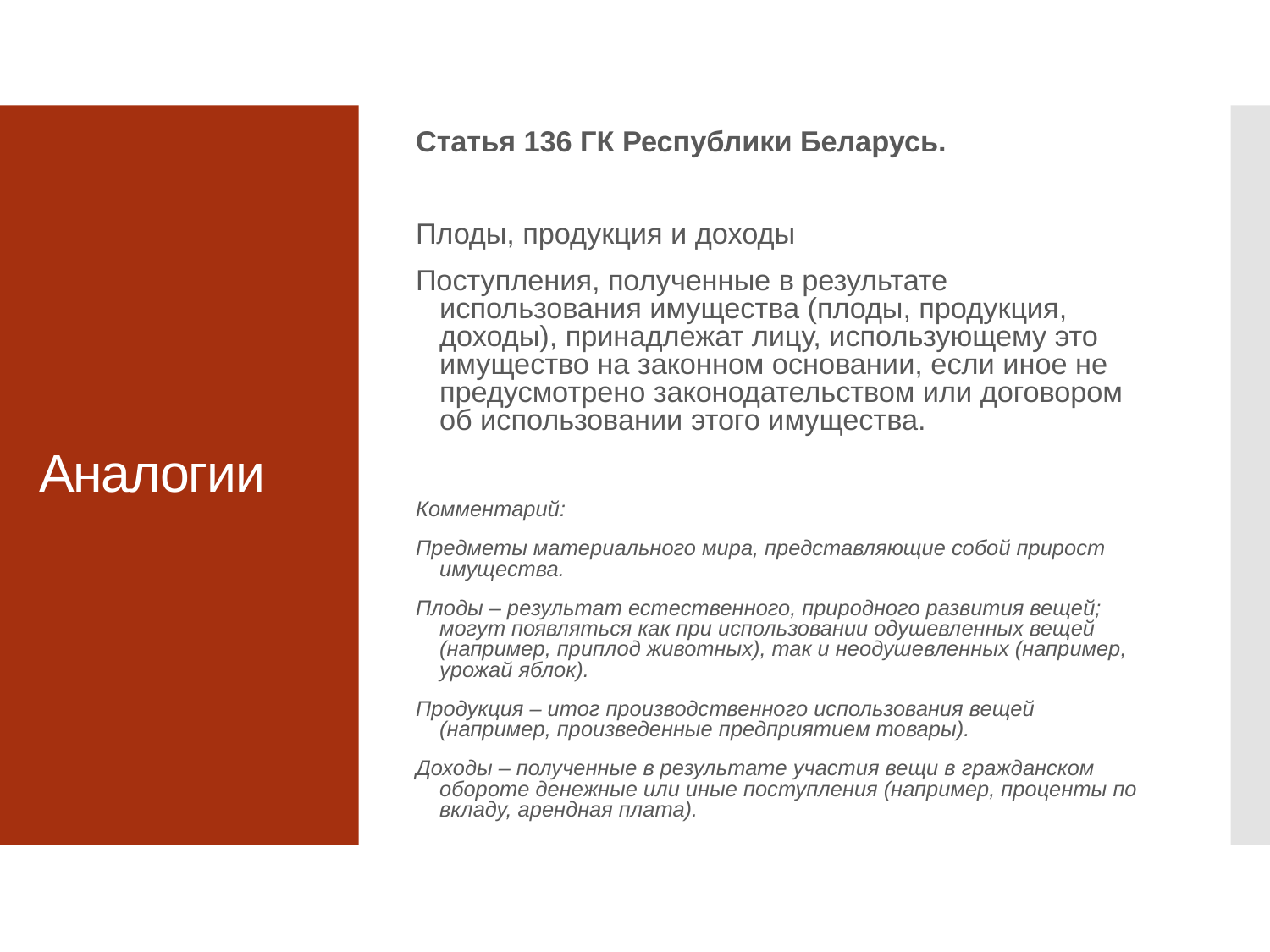

Статья 136 ГК Республики Беларусь.

Плоды, продукция и доходы
Поступления, полученные в результате использования имущества (плоды, продукция, доходы), принадлежат лицу, использующему это имущество на законном основании, если иное не предусмотрено законодательством или договором об использовании этого имущества.

Комментарий:
Предметы материального мира, представляющие собой прирост имущества.
Плоды – результат естественного, природного развития вещей; могут появляться как при использовании одушевленных вещей (например, приплод животных), так и неодушевленных (например, урожай яблок).
Продукция – итог производственного использования вещей (например, произведенные предприятием товары).
Доходы – полученные в результате участия вещи в гражданском обороте денежные или иные поступления (например, проценты по вкладу, арендная плата).
# Аналогии